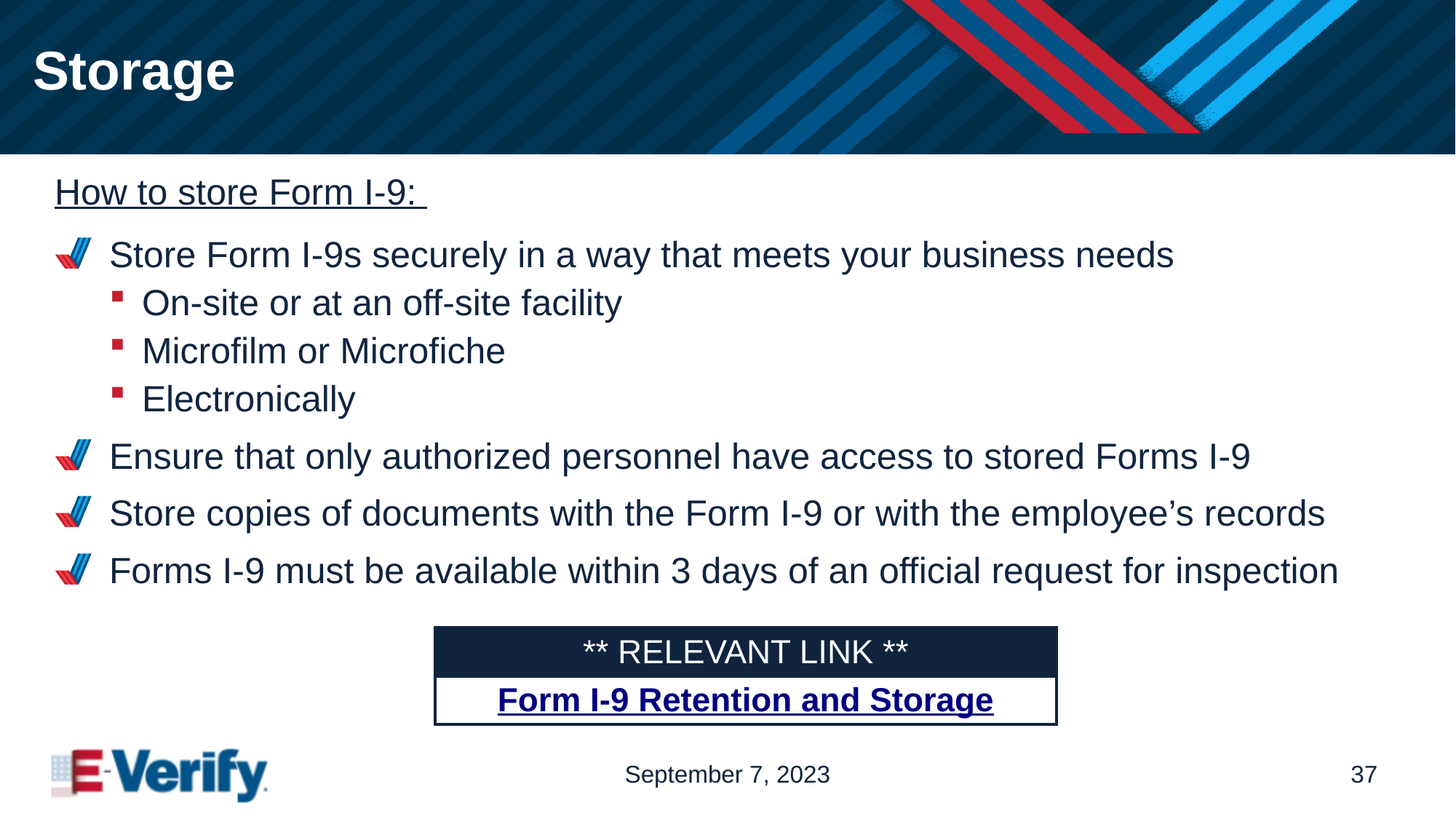

# Storage
How to store Form I-9:
Store Form I-9s securely in a way that meets your business needs
On-site or at an off-site facility
Microfilm or Microfiche
Electronically
Ensure that only authorized personnel have access to stored Forms I-9
Store copies of documents with the Form I-9 or with the employee’s records
Forms I-9 must be available within 3 days of an official request for inspection

| \*\* RELEVANT LINK \*\* |
| --- |
| Form I-9 Retention and Storage |